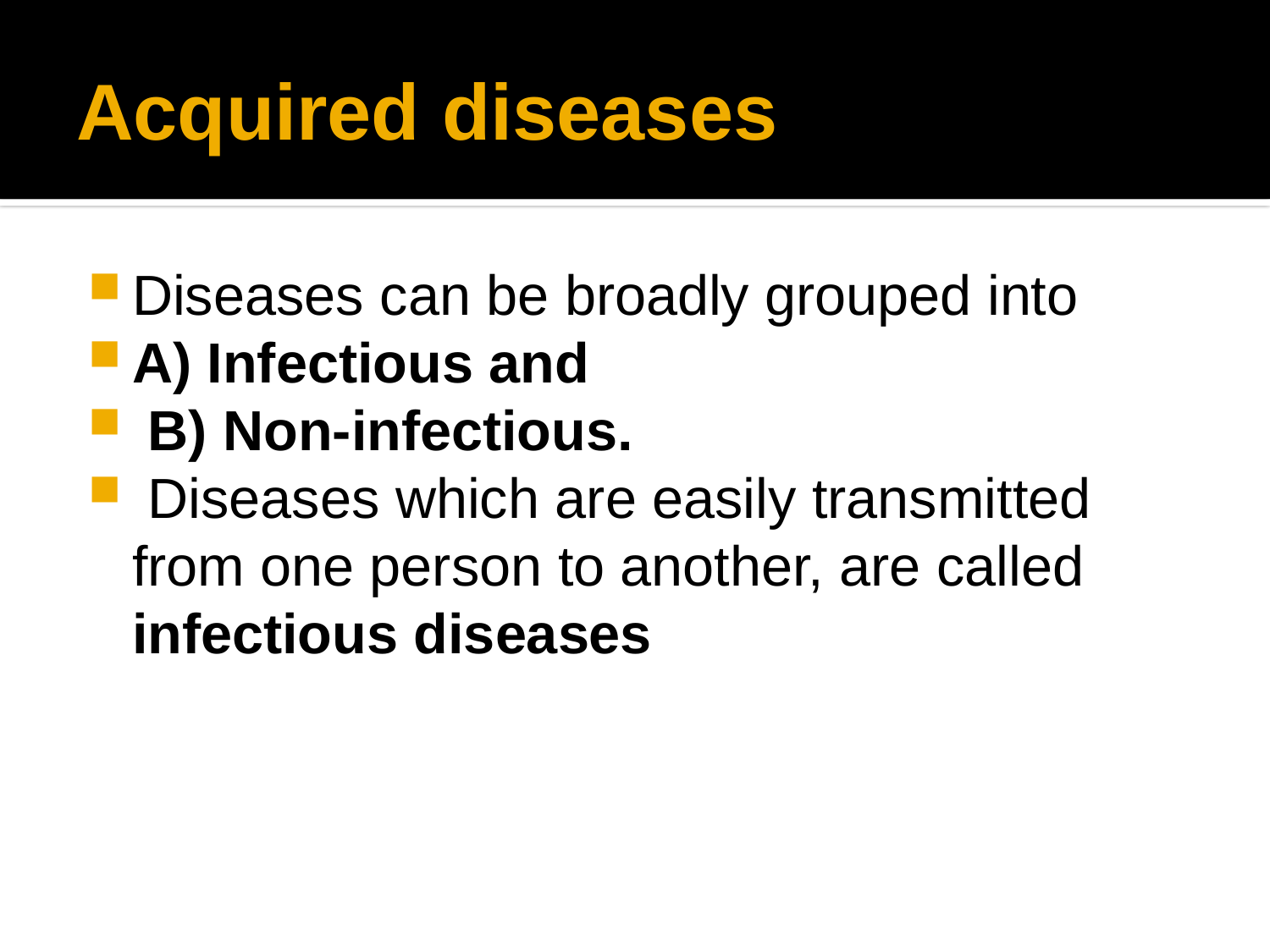

# Acquired diseases
Diseases can be broadly grouped into
A) Infectious and
 B) Non-infectious.
 Diseases which are easily transmitted from one person to another, are called infectious diseases